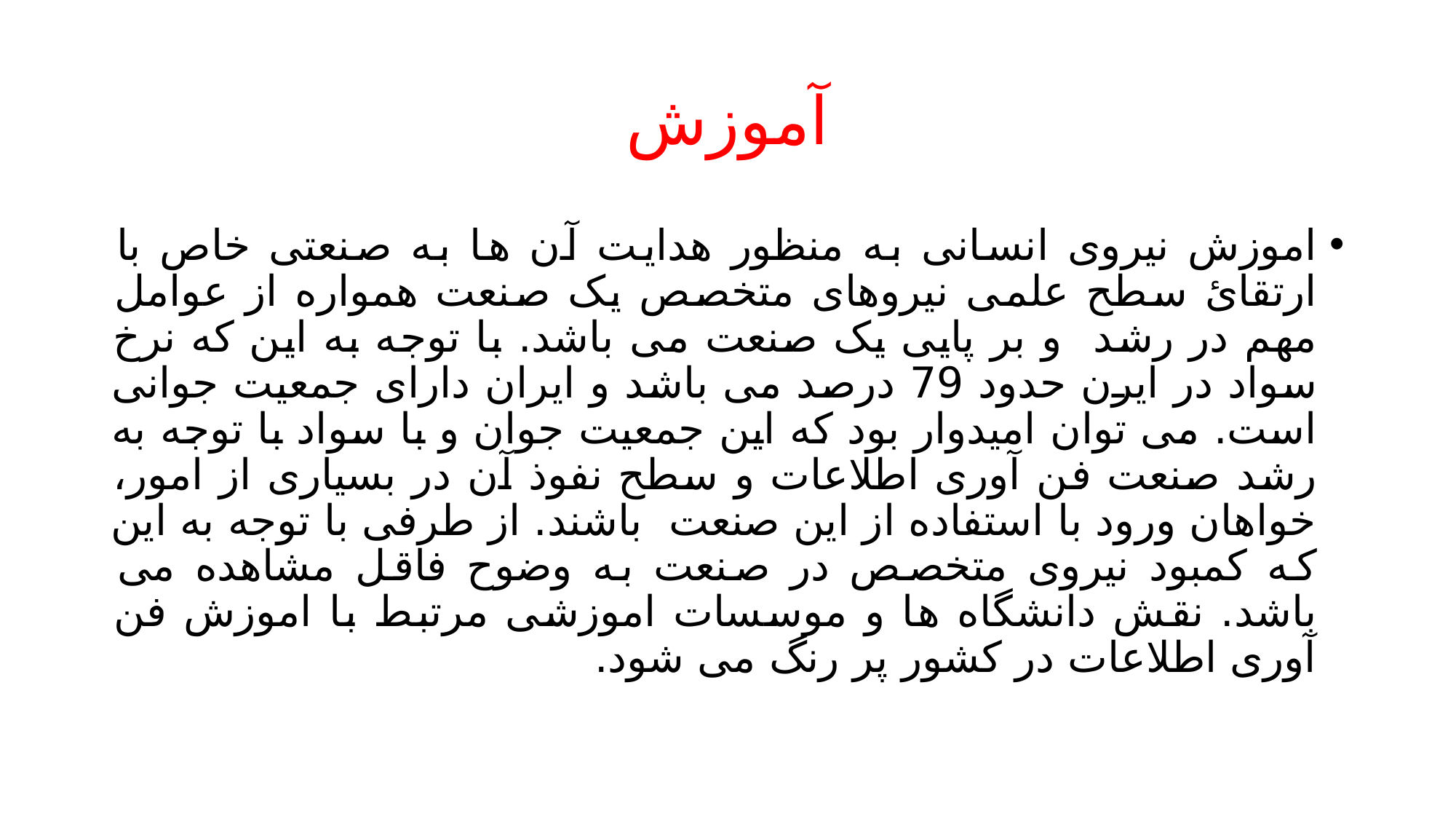

# آموزش
اموزش نیروی انسانی به منظور هدایت آن ها به صنعتی خاص با ارتقائ سطح علمی نیروهای متخصص یک صنعت همواره از عوامل مهم در رشد  و بر پایی یک صنعت می باشد. با توجه به این که نرخ سواد در ایرن حدود 79 درصد می باشد و ایران دارای جمعیت جوانی است. می توان امیدوار بود که این جمعیت جوان و با سواد با توجه به رشد صنعت فن آوری اطلاعات و سطح نفوذ آن در بسیاری از امور، خواهان ورود با استفاده از این صنعت  باشند. از طرفی با توجه به این که کمبود نیروی متخصص در صنعت به وضوح فاقل مشاهده می باشد. نقش دانشگاه ها و موسسات اموزشی مرتبط با اموزش فن آوری اطلاعات در کشور پر رنگ می شود.